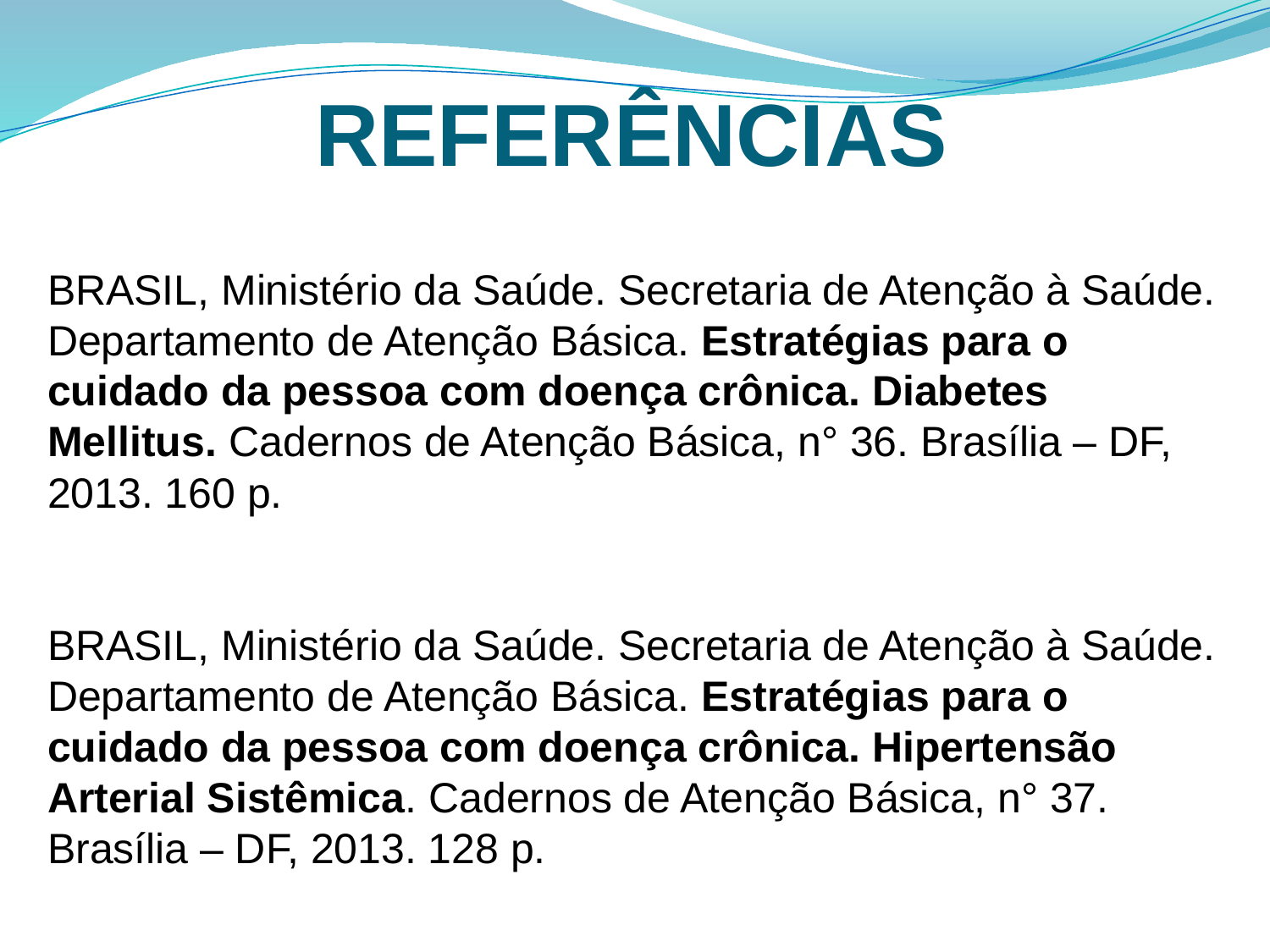

# REFERÊNCIAS
BRASIL, Ministério da Saúde. Secretaria de Atenção à Saúde. Departamento de Atenção Básica. Estratégias para o cuidado da pessoa com doença crônica. Diabetes Mellitus. Cadernos de Atenção Básica, n° 36. Brasília – DF, 2013. 160 p.

BRASIL, Ministério da Saúde. Secretaria de Atenção à Saúde. Departamento de Atenção Básica. Estratégias para o cuidado da pessoa com doença crônica. Hipertensão Arterial Sistêmica. Cadernos de Atenção Básica, n° 37. Brasília – DF, 2013. 128 p.